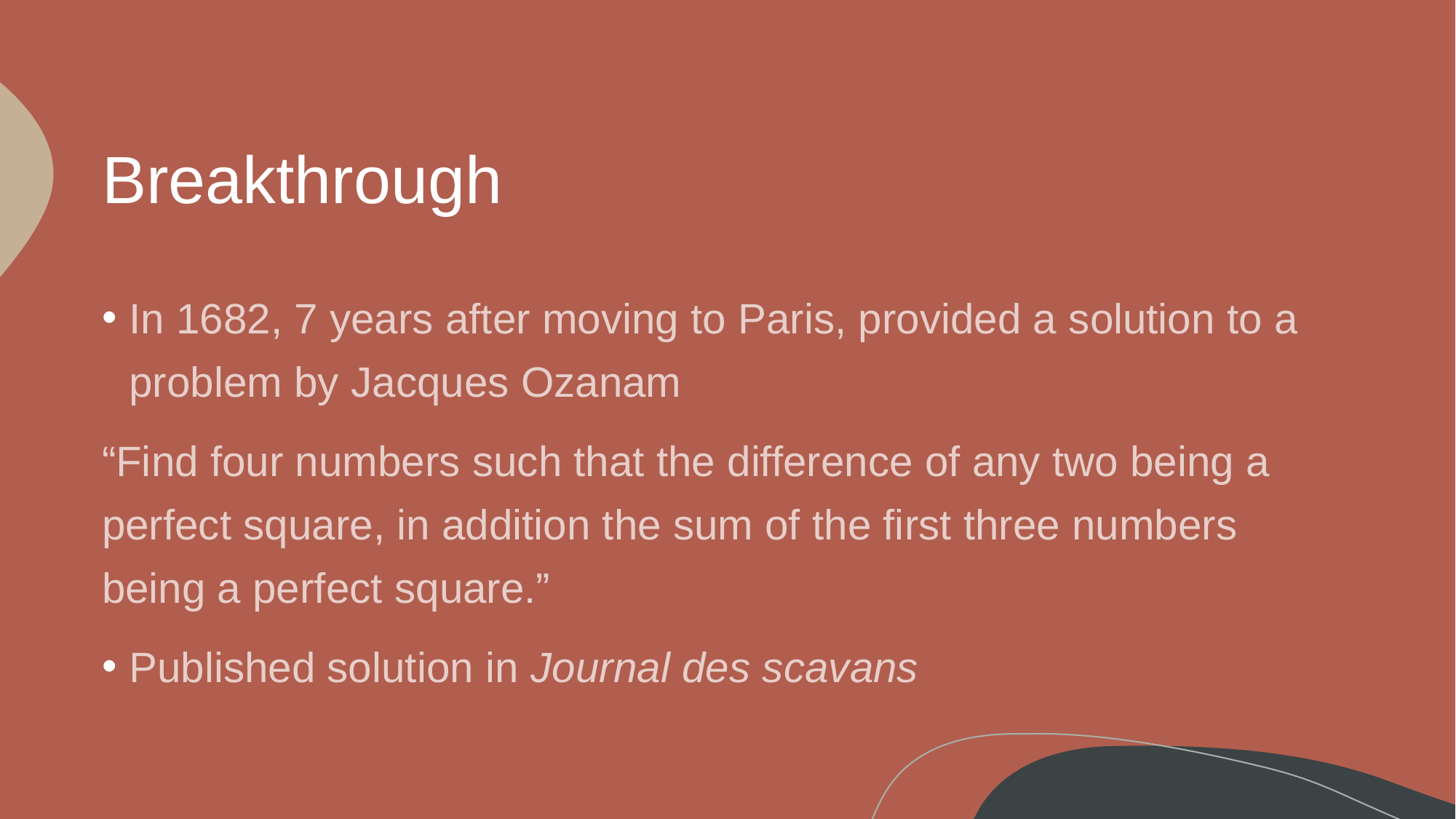

# Breakthrough
In 1682, 7 years after moving to Paris, provided a solution to a problem by Jacques Ozanam
“Find four numbers such that the difference of any two being a perfect square, in addition the sum of the first three numbers being a perfect square.”
Published solution in Journal des scavans